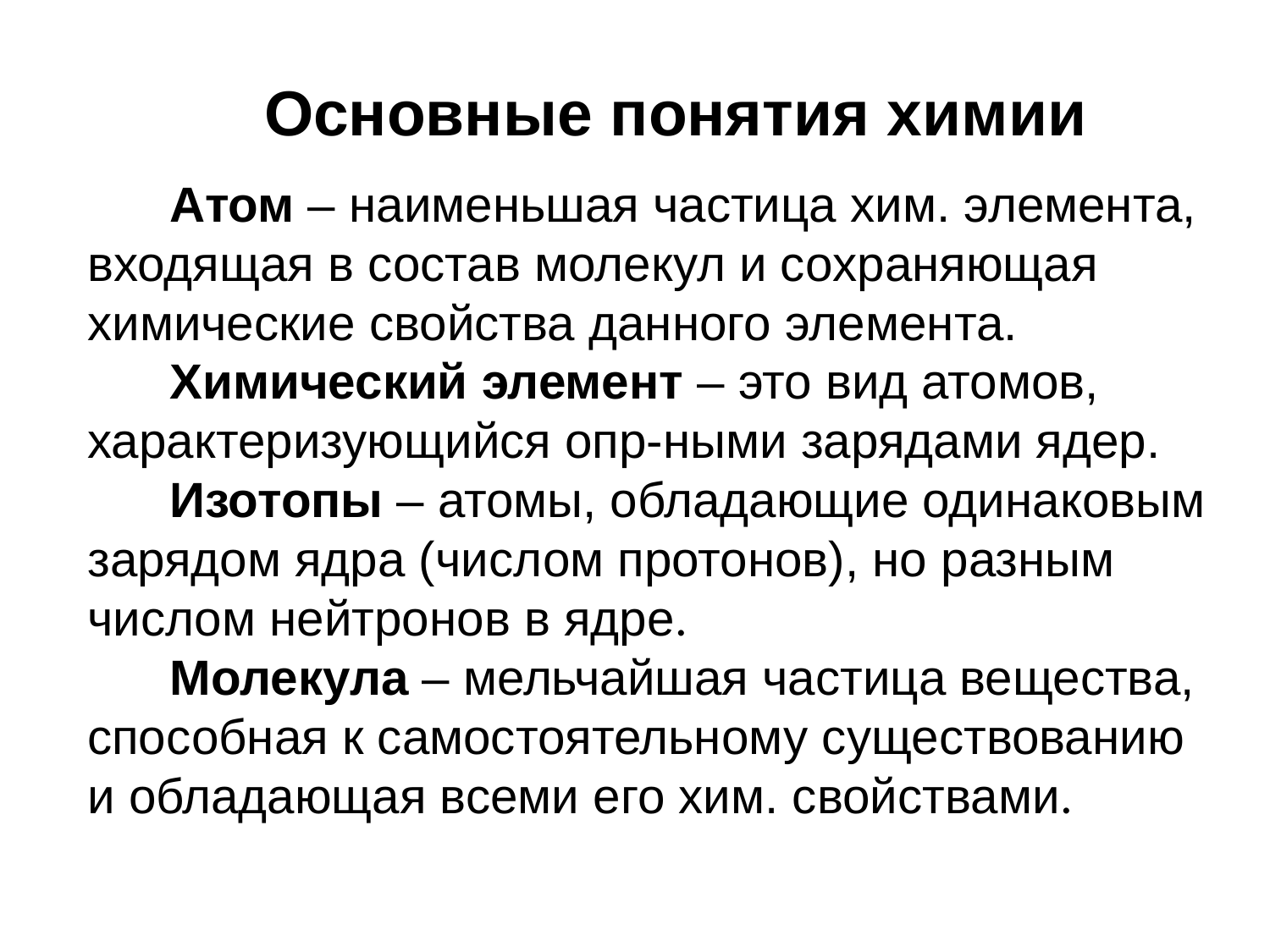

Основные понятия химии
      Атом – наименьшая частица хим. элемента, входящая в состав молекул и сохраняющая химические свойства данного элемента.
      Химический элемент – это вид атомов, характеризующийся опр-ными зарядами ядер.
      Изотопы – атомы, обладающие одинаковым зарядом ядра (числом протонов), но разным числом нейтронов в ядре.
      Молекула – мельчайшая частица вещества, способная к самостоятельному существованию и обладающая всеми его хим. свойствами.